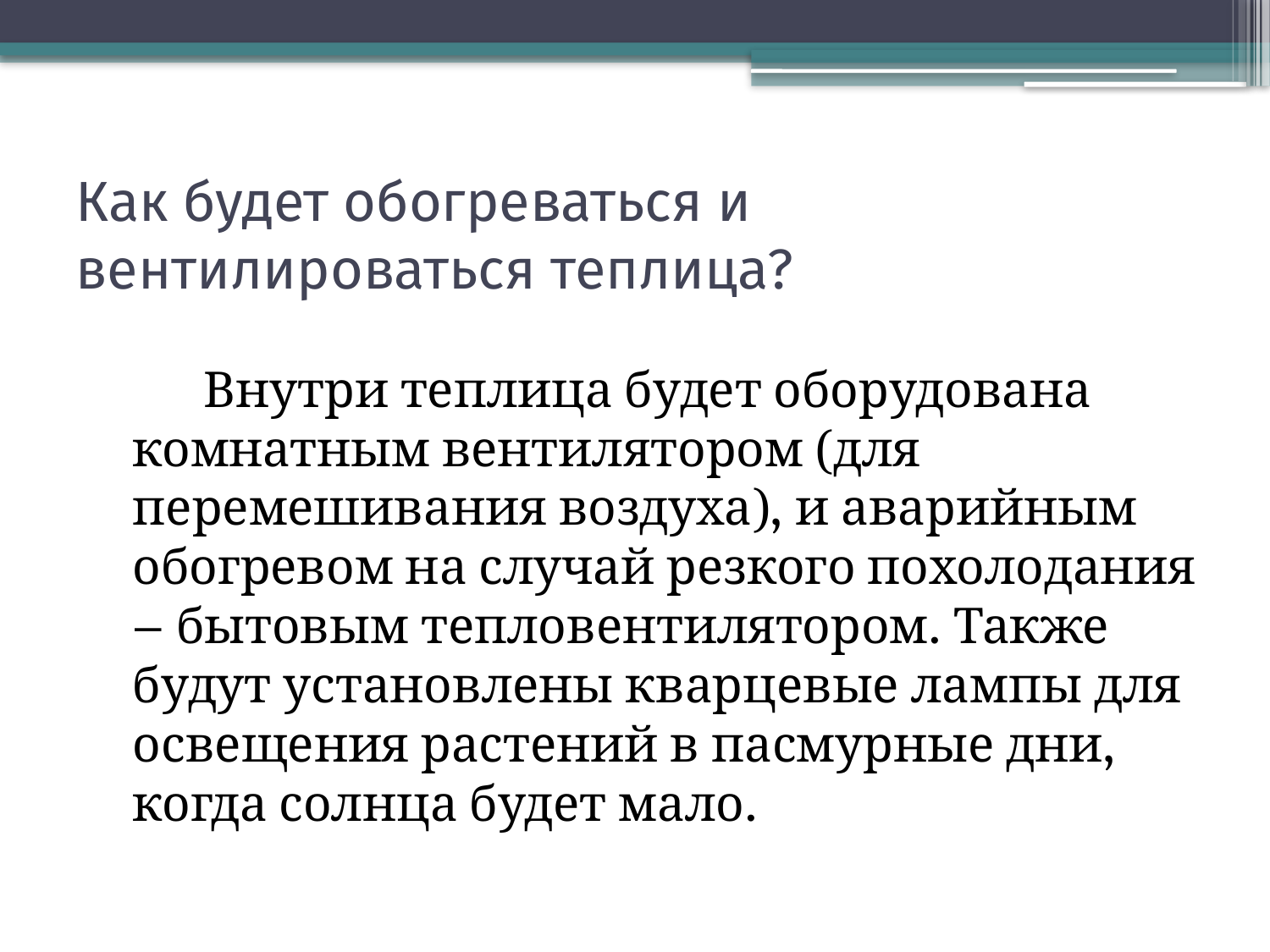

# Как будет обогреваться и вентилироваться теплица?
         Внутри теплица будет оборудована комнатным вентилятором (для перемешивания воздуха), и аварийным обогревом на случай резкого похолодания – бытовым тепловентилятором. Также будут установлены кварцевые лампы для освещения растений в пасмурные дни, когда солнца будет мало.